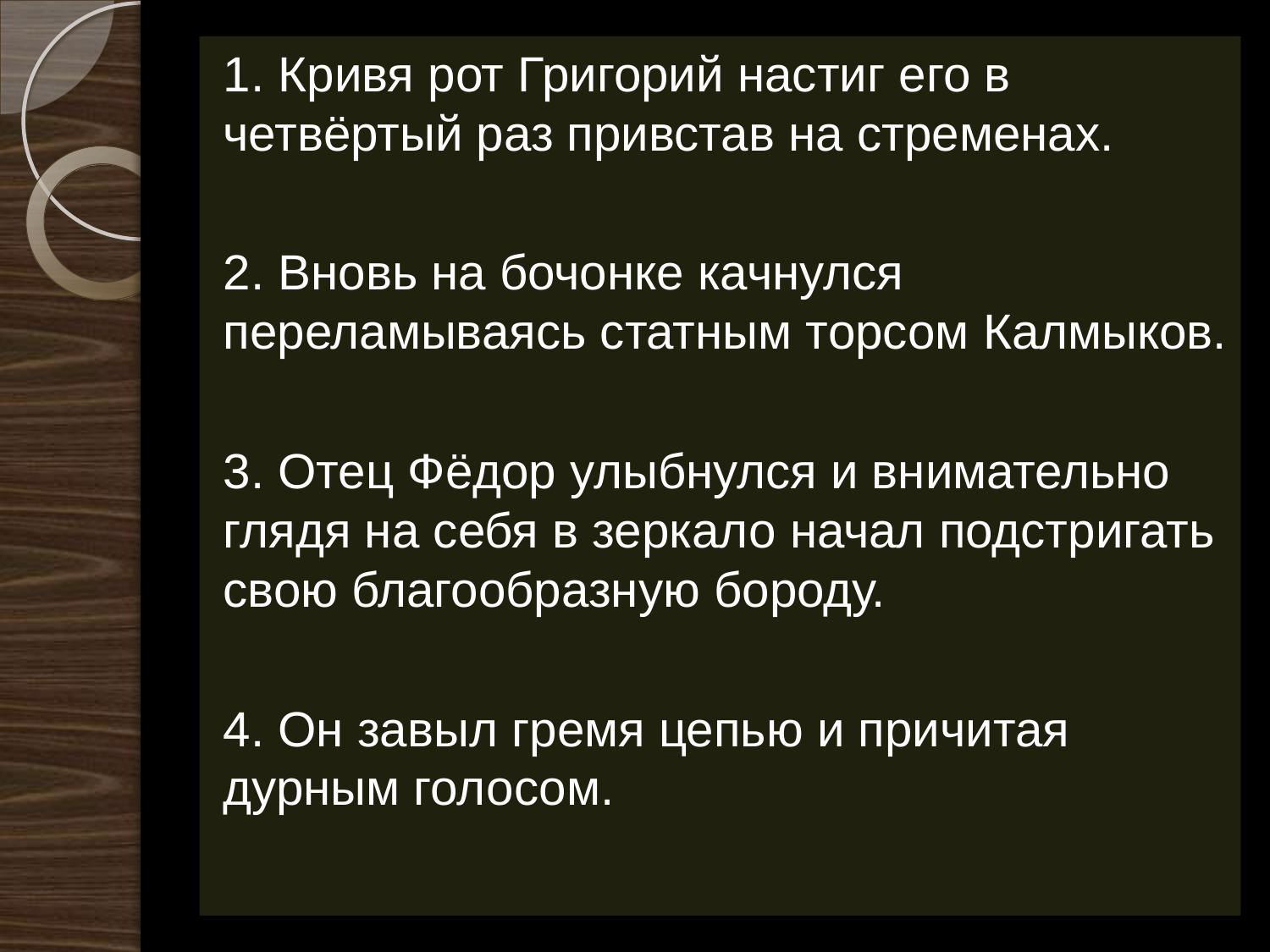

1. Кривя рот Григорий настиг его в четвёртый раз привстав на стременах.

2. Вновь на бочонке качнулся переламываясь статным торсом Калмыков.

3. Отец Фёдор улыбнулся и внимательно глядя на себя в зеркало начал подстригать свою благообразную бороду.

4. Он завыл гремя цепью и причитая дурным голосом.